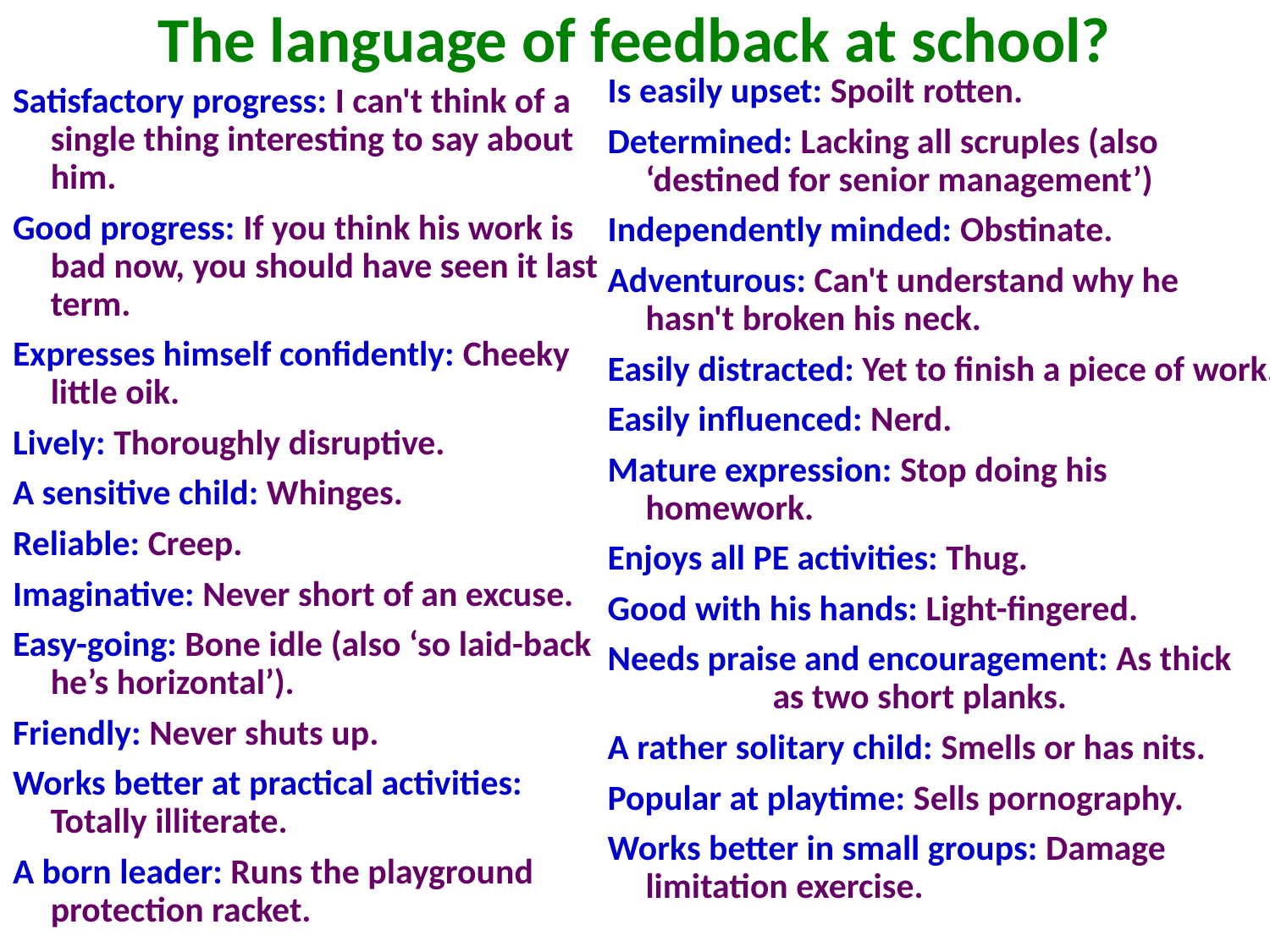

# The language of feedback at school?
Is easily upset: Spoilt rotten.
Determined: Lacking all scruples (also ‘destined for senior management’)
Independently minded: Obstinate.
Adventurous: Can't understand why he 	hasn't broken his neck.
Easily distracted: Yet to finish a piece of work.
Easily influenced: Nerd.
Mature expression: Stop doing his homework.
Enjoys all PE activities: Thug.
Good with his hands: Light-fingered.
Needs praise and encouragement: As thick 		as two short planks.
A rather solitary child: Smells or has nits.
Popular at playtime: Sells pornography.
Works better in small groups: Damage limitation exercise.

Satisfactory progress: I can't think of a single thing interesting to say about him.
Good progress: If you think his work is bad now, you should have seen it last term.
Expresses himself confidently: Cheeky little oik.
Lively: Thoroughly disruptive.
A sensitive child: Whinges.
Reliable: Creep.
Imaginative: Never short of an excuse.
Easy-going: Bone idle (also ‘so laid-back he’s horizontal’).
Friendly: Never shuts up.
Works better at practical activities: Totally illiterate.
A born leader: Runs the playground protection racket.